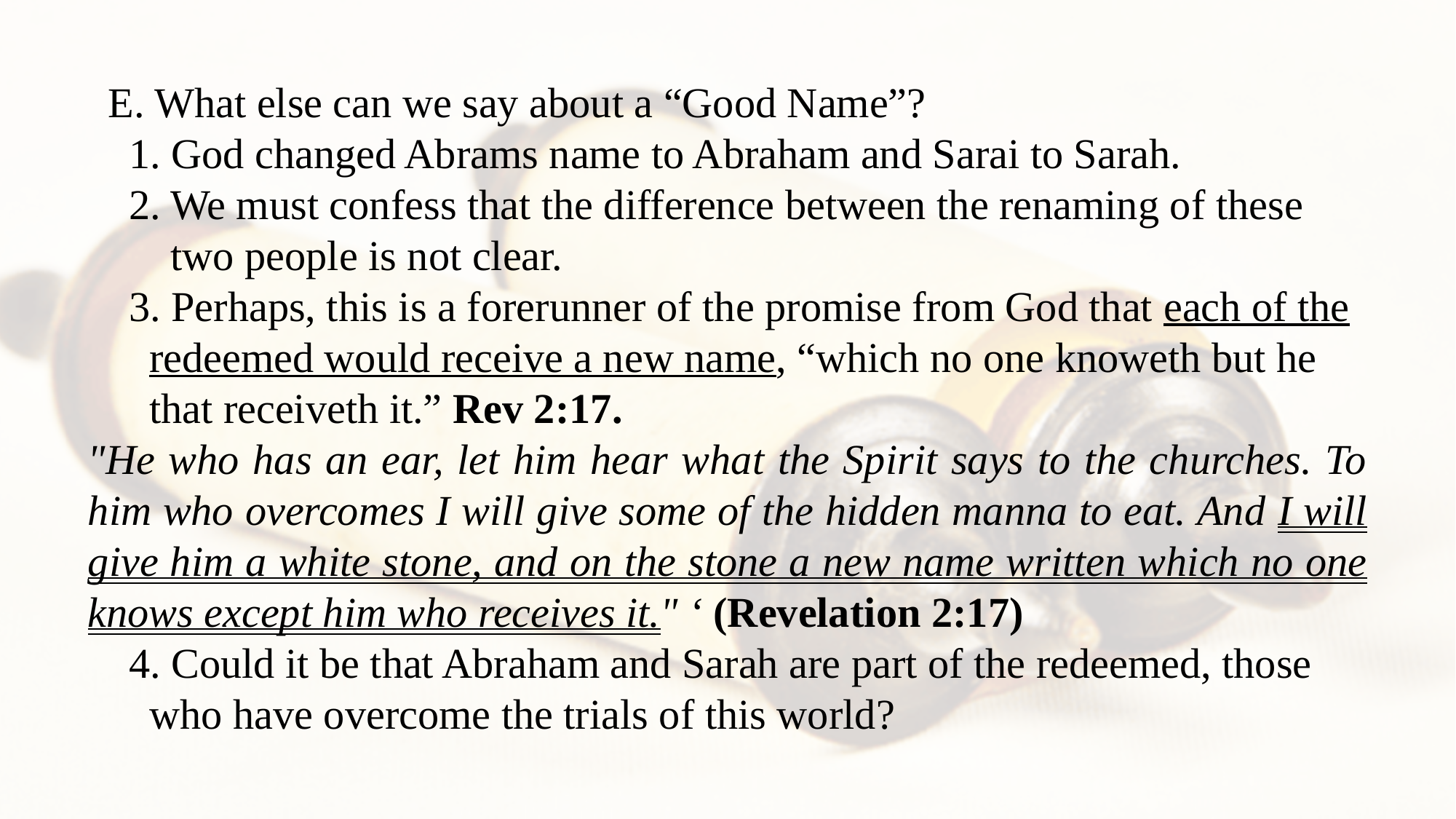

E. What else can we say about a “Good Name”?
1. God changed Abrams name to Abraham and Sarai to Sarah.
2. We must confess that the difference between the renaming of these two people is not clear.
3. Perhaps, this is a forerunner of the promise from God that each of the redeemed would receive a new name, “which no one knoweth but he that receiveth it.” Rev 2:17.
"He who has an ear, let him hear what the Spirit says to the churches. To him who overcomes I will give some of the hidden manna to eat. And I will give him a white stone, and on the stone a new name written which no one knows except him who receives it." ‘ (Revelation 2:17)
4. Could it be that Abraham and Sarah are part of the redeemed, those who have overcome the trials of this world?